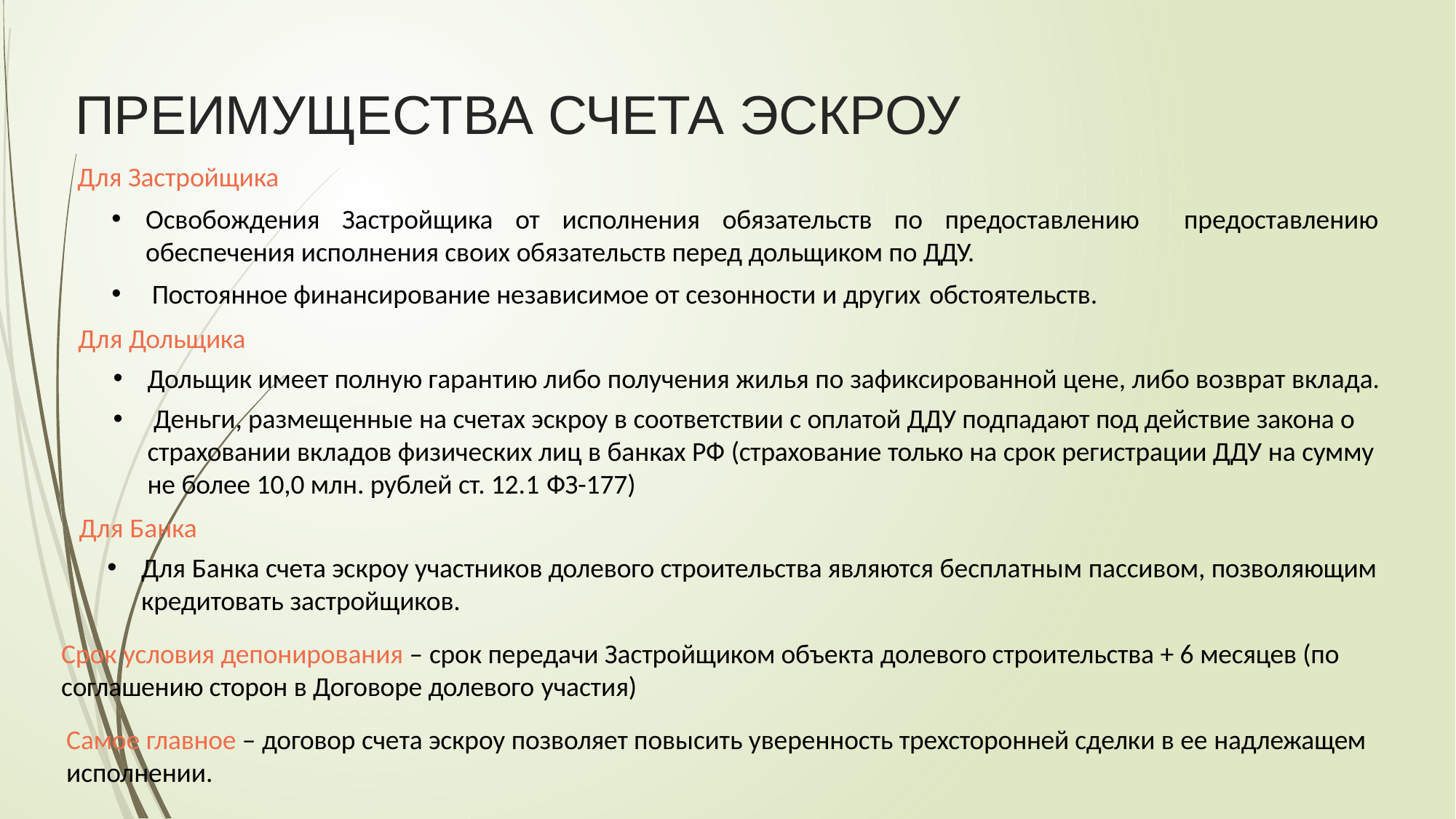

# ПРЕИМУЩЕСТВА СЧЕТА ЭСКРОУ
Для Застройщика
Освобождения Застройщика от исполнения обязательств по предоставлению  предоставлению обеспечения исполнения своих обязательств перед дольщиком по ДДУ.
 Постоянное финансирование независимое от сезонности и других обстоятельств.
Для Дольщика
Дольщик имеет полную гарантию либо получения жилья по зафиксированной цене, либо возврат вклада.
 Деньги, размещенные на счетах эскроу в соответствии с оплатой ДДУ подпадают под действие закона о  страховании вкладов физических лиц в банках РФ (страхование только на срок регистрации ДДУ на сумму  не более 10,0 млн. рублей ст. 12.1 ФЗ-177)
Для Банка
Для Банка счета эскроу участников долевого строительства являются бесплатным пассивом, позволяющим  кредитовать застройщиков.
Срок условия депонирования – срок передачи Застройщиком объекта долевого строительства + 6 месяцев (по  соглашению сторон в Договоре долевого участия)
Самое главное – договор счета эскроу позволяет повысить уверенность трехсторонней сделки в ее надлежащем  исполнении.